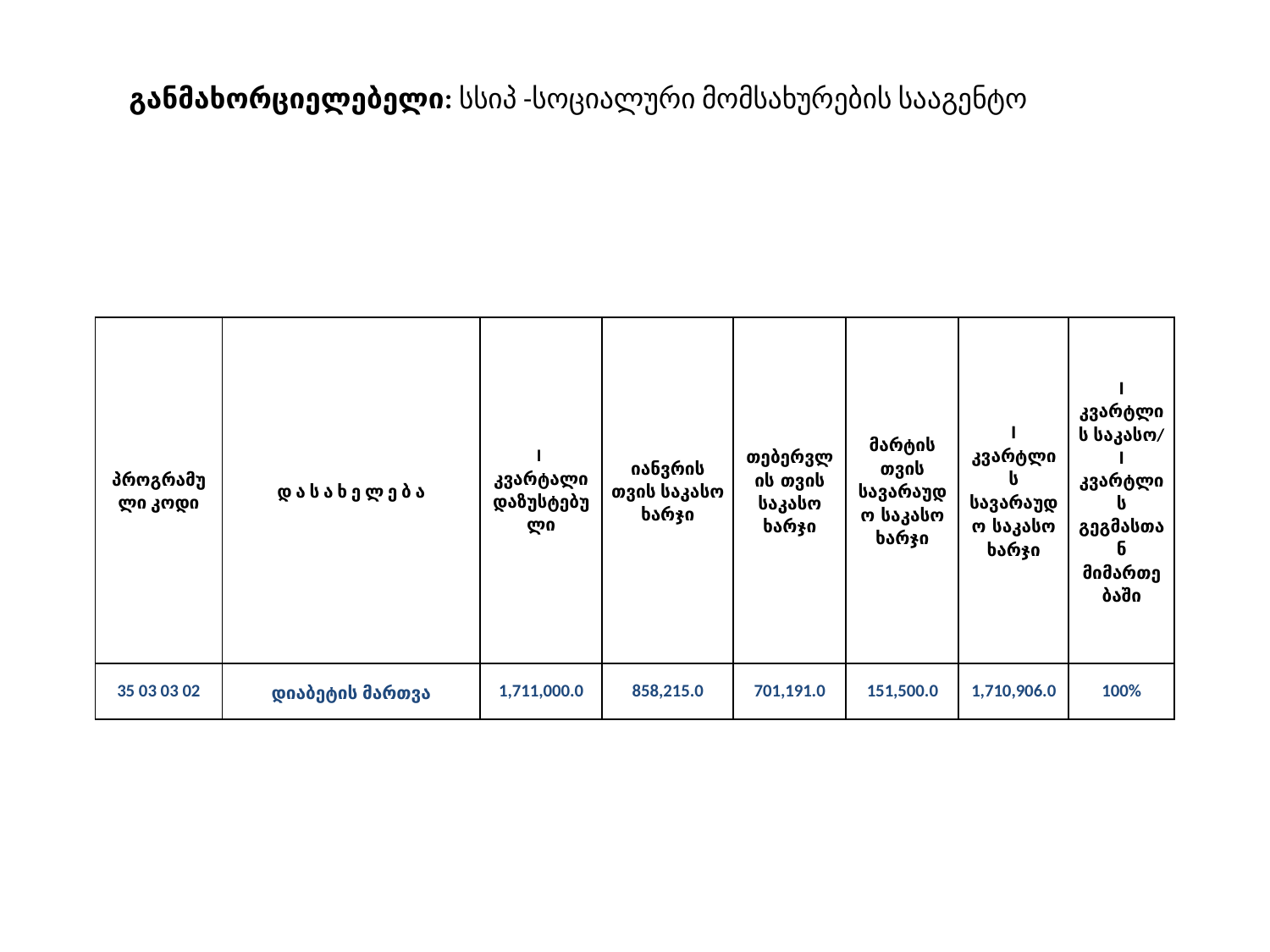

განმახორციელებელი: სსიპ -სოციალური მომსახურების სააგენტო
| პროგრამული კოდი | დ ა ს ა ხ ე ლ ე ბ ა | I კვარტალი დაზუსტებული | იანვრის თვის საკასო ხარჯი | თებერვლის თვის საკასო ხარჯი | მარტის თვის სავარაუდო საკასო ხარჯი | I კვარტლის სავარაუდო საკასო ხარჯი | I კვარტლის საკასო/ I კვარტლის გეგმასთან მიმართებაში |
| --- | --- | --- | --- | --- | --- | --- | --- |
| 35 03 03 02 | დიაბეტის მართვა | 1,711,000.0 | 858,215.0 | 701,191.0 | 151,500.0 | 1,710,906.0 | 100% |